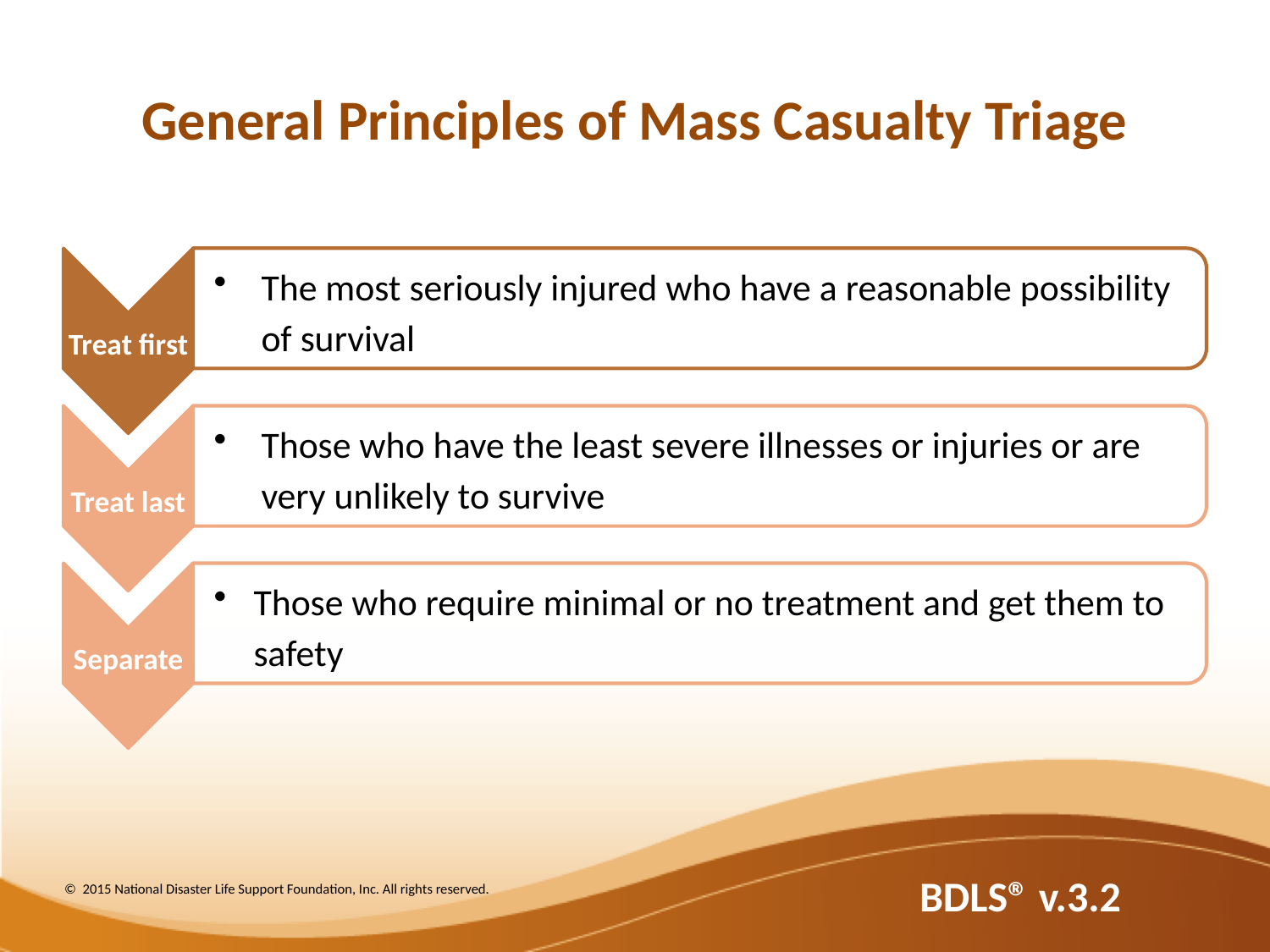

# General Principles of Mass Casualty Triage
Treat first
The most seriously injured who have a reasonable possibility of survival
Treat last
Those who have the least severe illnesses or injuries or are very unlikely to survive
Separate
Those who require minimal or no treatment and get them to safety